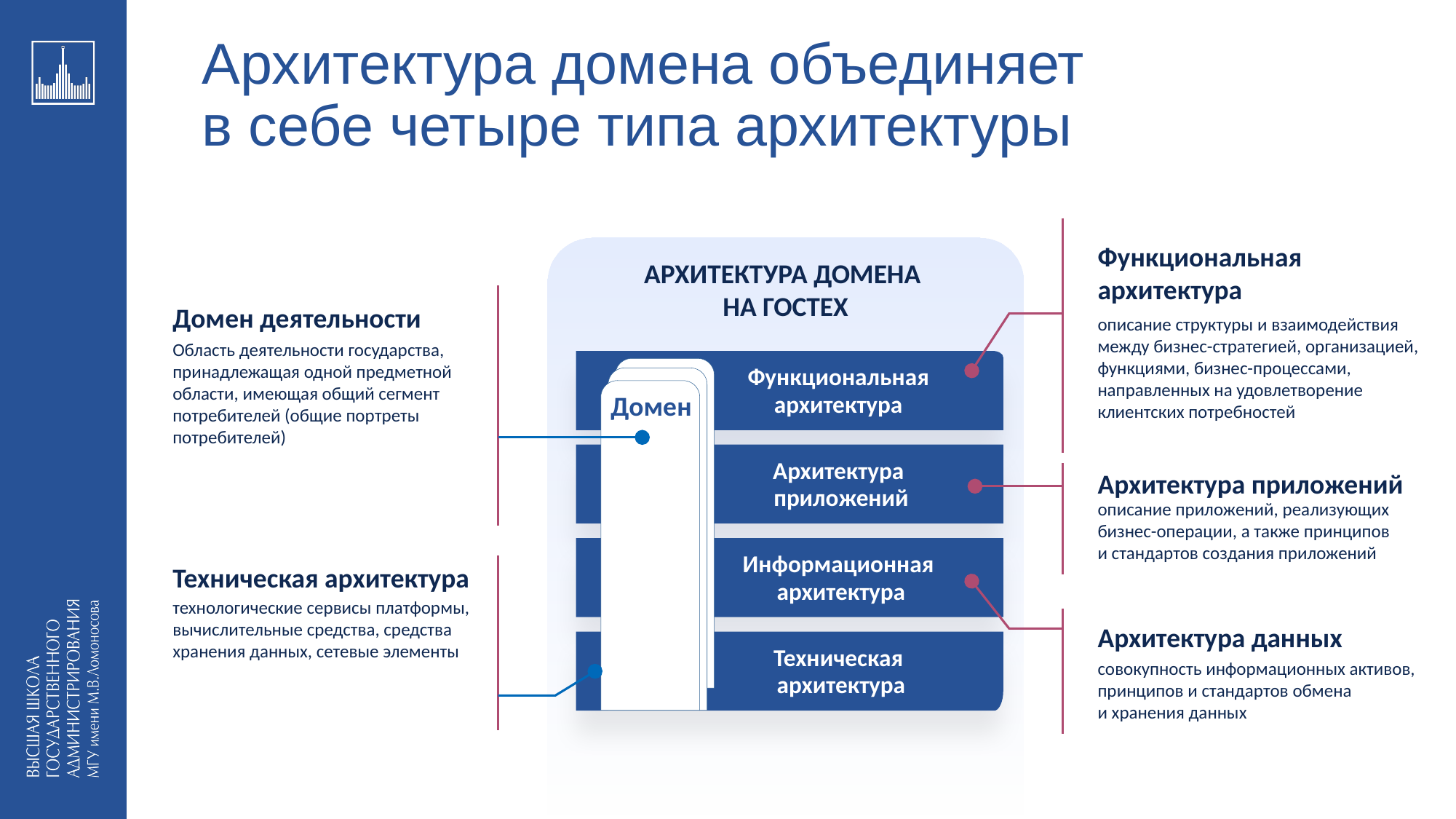

# Архитектура домена объединяет в себе четыре типа архитектуры
Функциональная архитектура
АРХИТЕКТУРА ДОМЕНА
НА ГОСТЕХ
Домен деятельности
описание структуры и взаимодействия между бизнес-стратегией, организацией, функциями, бизнес-процессами, направленных на удовлетворение клиентских потребностей

Область деятельности государства, принадлежащая одной предметной области, имеющая общий сегмент потребителей (общие портреты потребителей)
Функциональная
архитектура

Домен
Архитектура
приложений
Архитектура приложений
описание приложений, реализующих бизнес-операции, а также принципов и стандартов создания приложений
Информационная
архитектура
Техническая архитектура

технологические сервисы платформы, вычислительные средства, средства хранения данных, сетевые элементы
Архитектура данных
Техническая
архитектура
совокупность информационных активов, принципов и стандартов обмена
и хранения данных